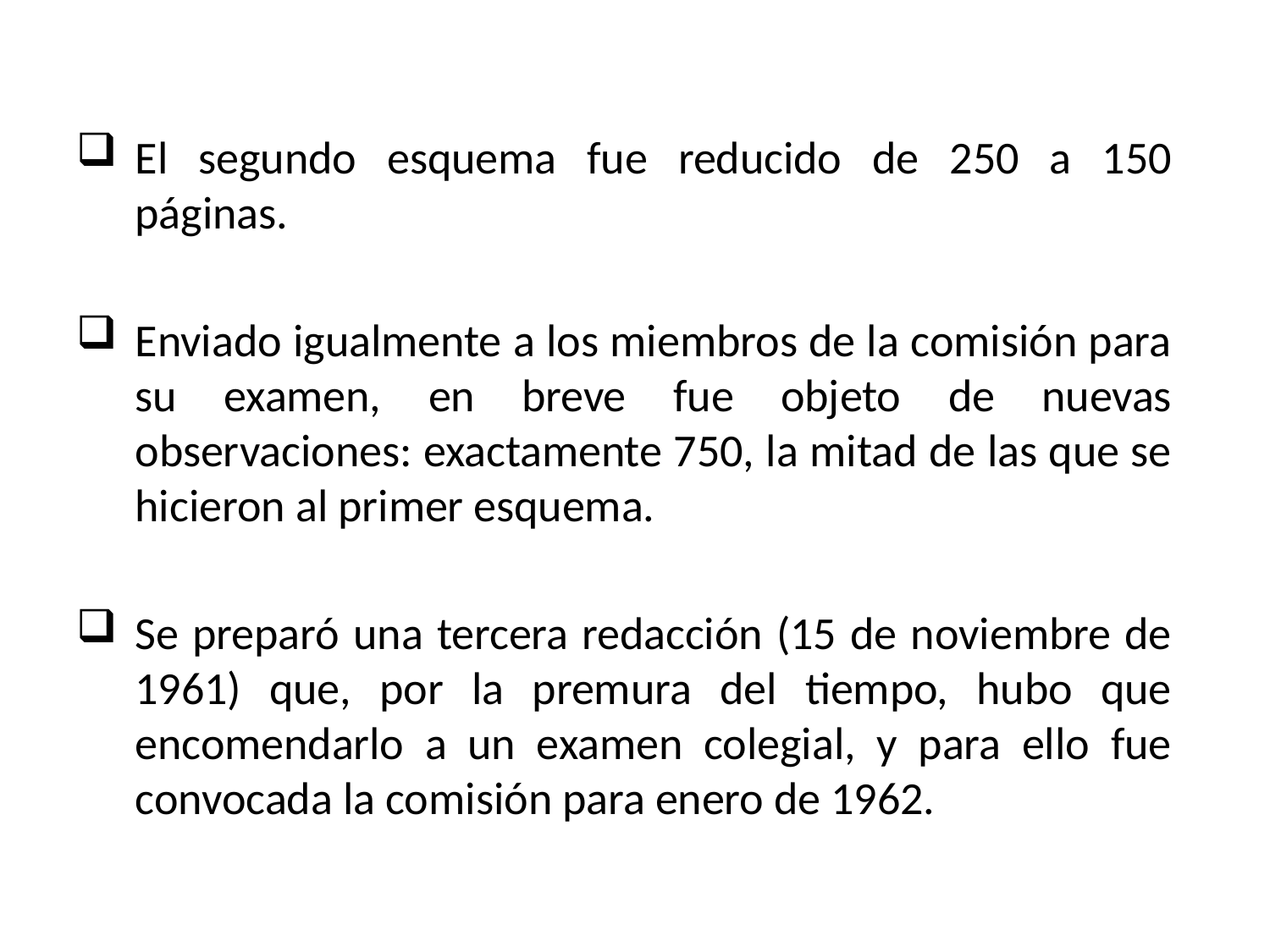

El segundo esquema fue reducido de 250 a 150 páginas.

Enviado igualmente a los miembros de la comisión para su examen, en breve fue objeto de nuevas observaciones: exactamente 750, la mitad de las que se hicieron al primer esquema.

Se preparó una tercera redacción (15 de noviembre de 1961) que, por la premura del tiempo, hubo que encomendarlo a un examen colegial, y para ello fue convocada la comisión para enero de 1962.